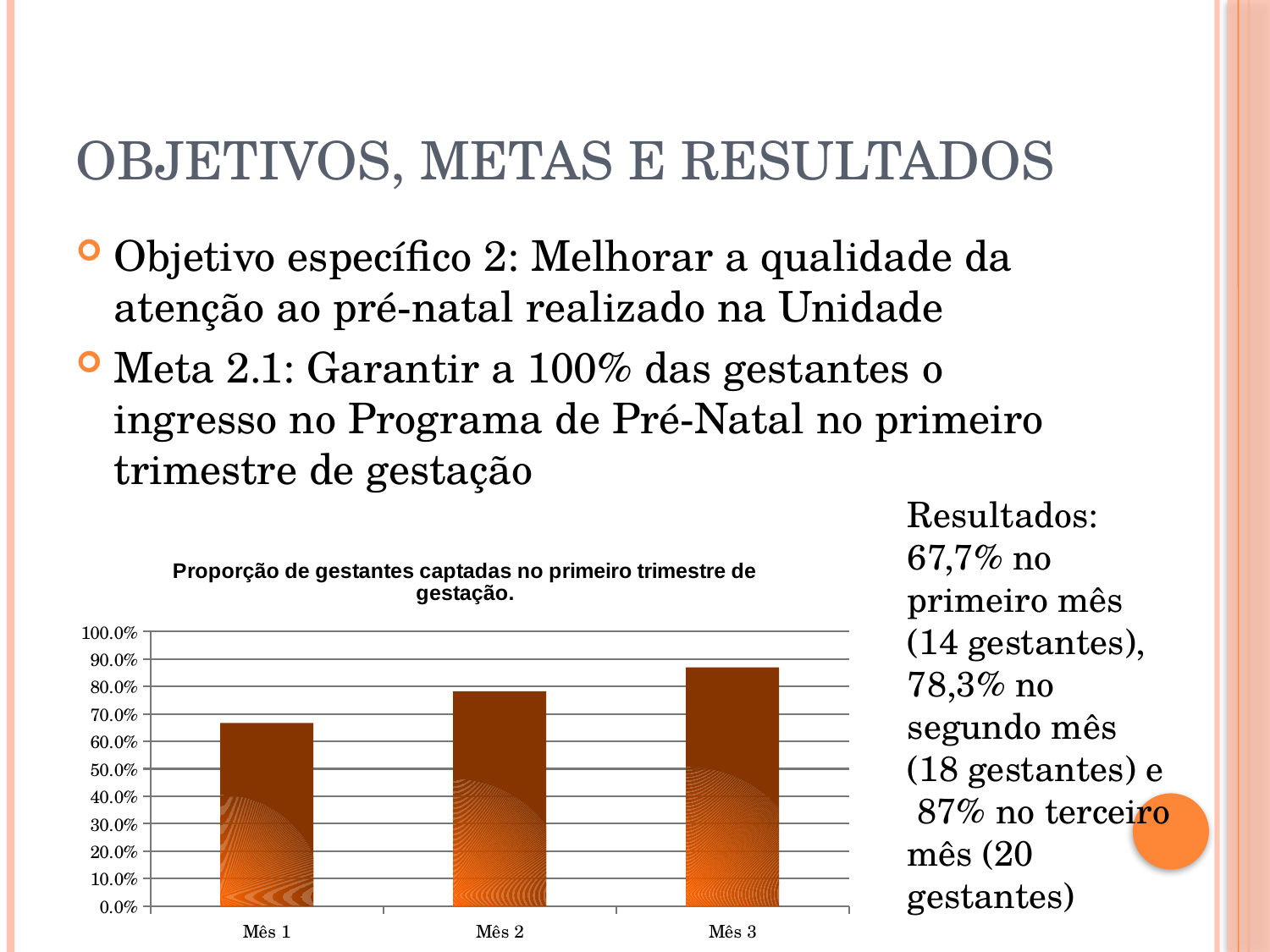

# Objetivos, metas e resultados
Objetivo específico 2: Melhorar a qualidade da atenção ao pré-natal realizado na Unidade
Meta 2.1: Garantir a 100% das gestantes o ingresso no Programa de Pré-Natal no primeiro trimestre de gestação

Resultados: 67,7% no primeiro mês (14 gestantes), 78,3% no segundo mês (18 gestantes) e  87% no terceiro mês (20 gestantes)

### Chart:

| Category | Proporção de gestantes captadas no primeiro trimestre de gestação. |
|---|---|
| Mês 1 | 0.6666666666666666 |
| Mês 2 | 0.7826086956521796 |
| Mês 3 | 0.8695652173913077 |